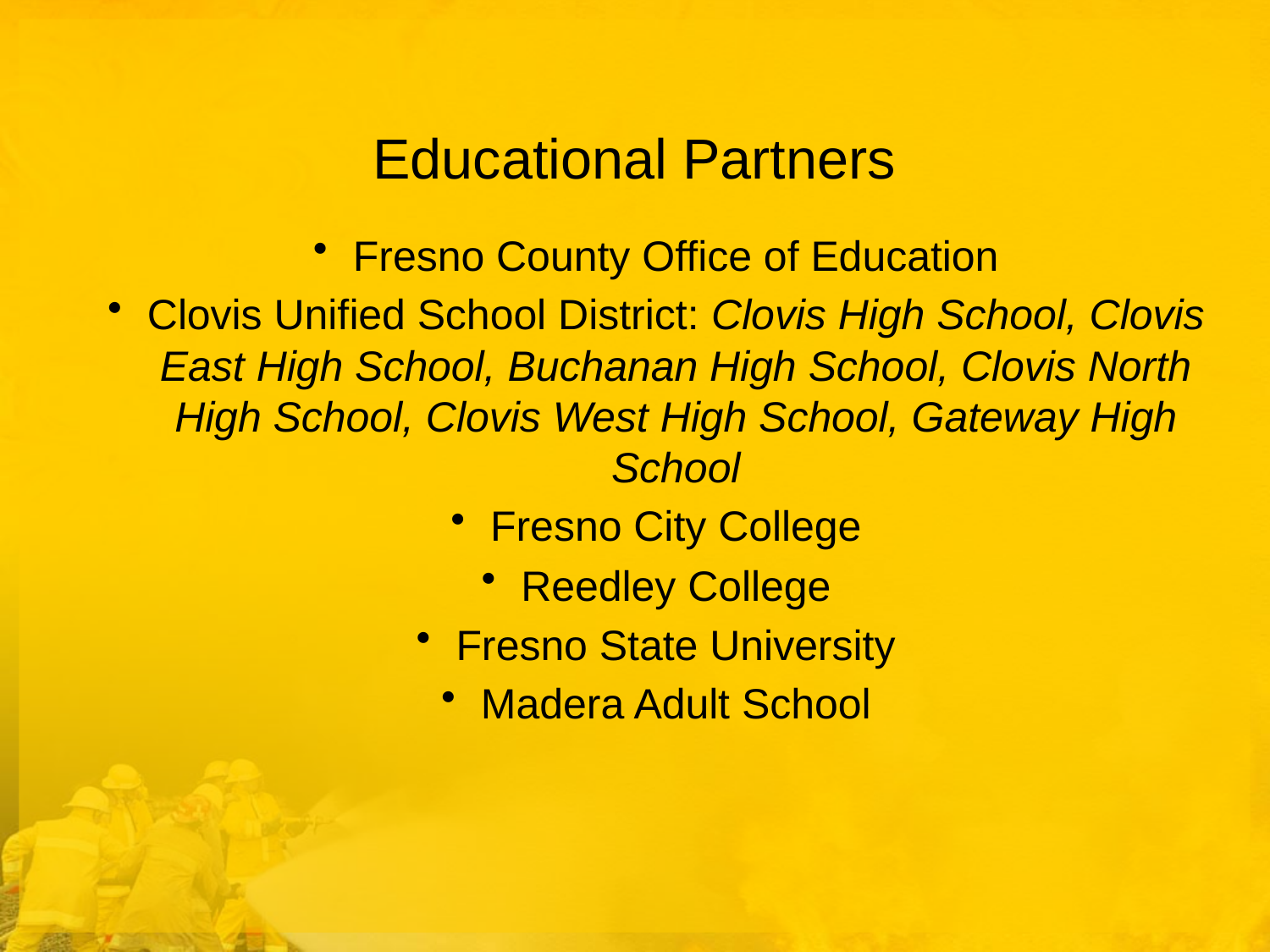

# Educational Partners
Fresno County Office of Education
Clovis Unified School District: Clovis High School, Clovis East High School, Buchanan High School, Clovis North High School, Clovis West High School, Gateway High School
Fresno City College
Reedley College
Fresno State University
Madera Adult School